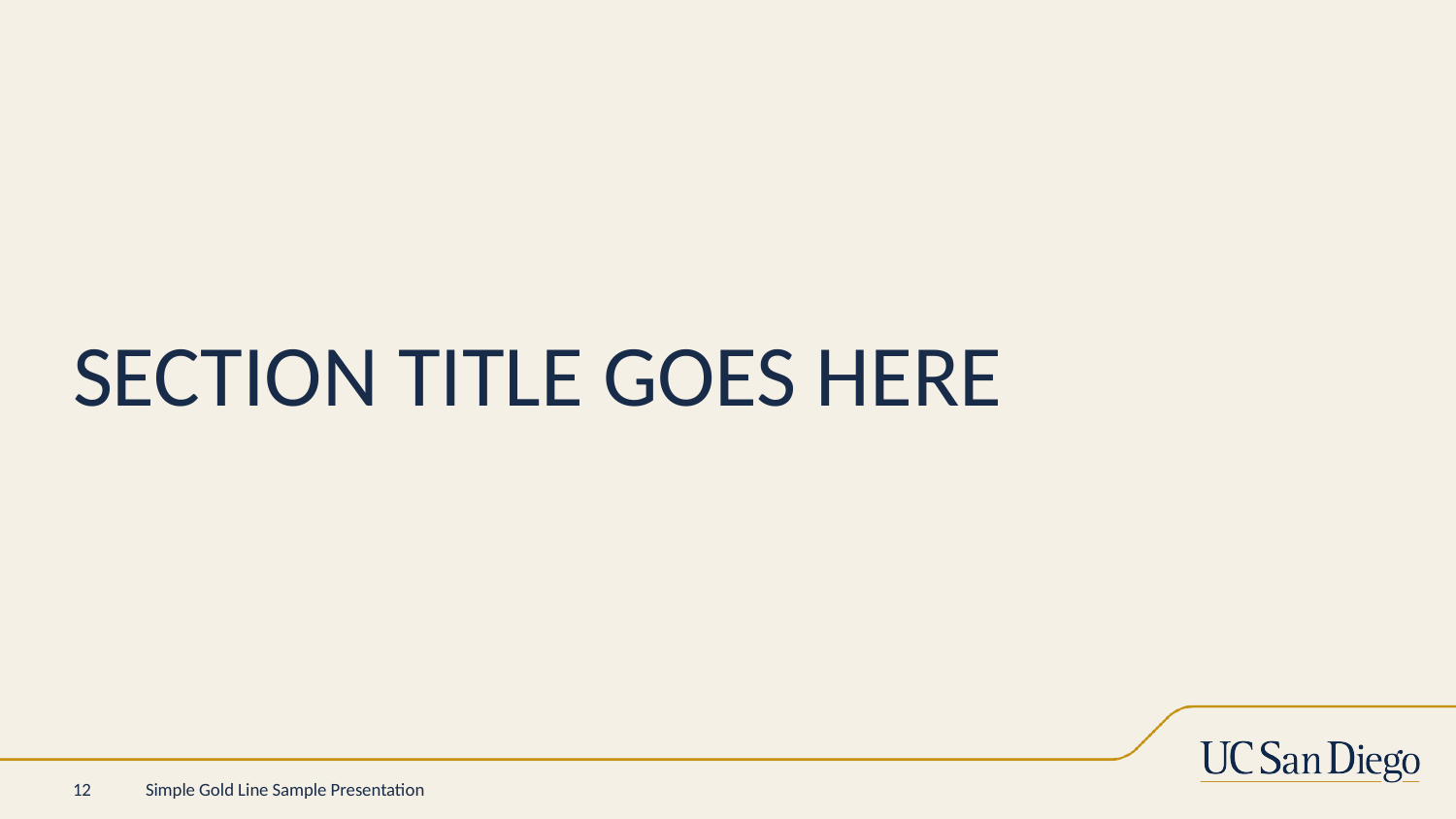

# SECTION TITLE GOES HERE
12
Simple Gold Line Sample Presentation